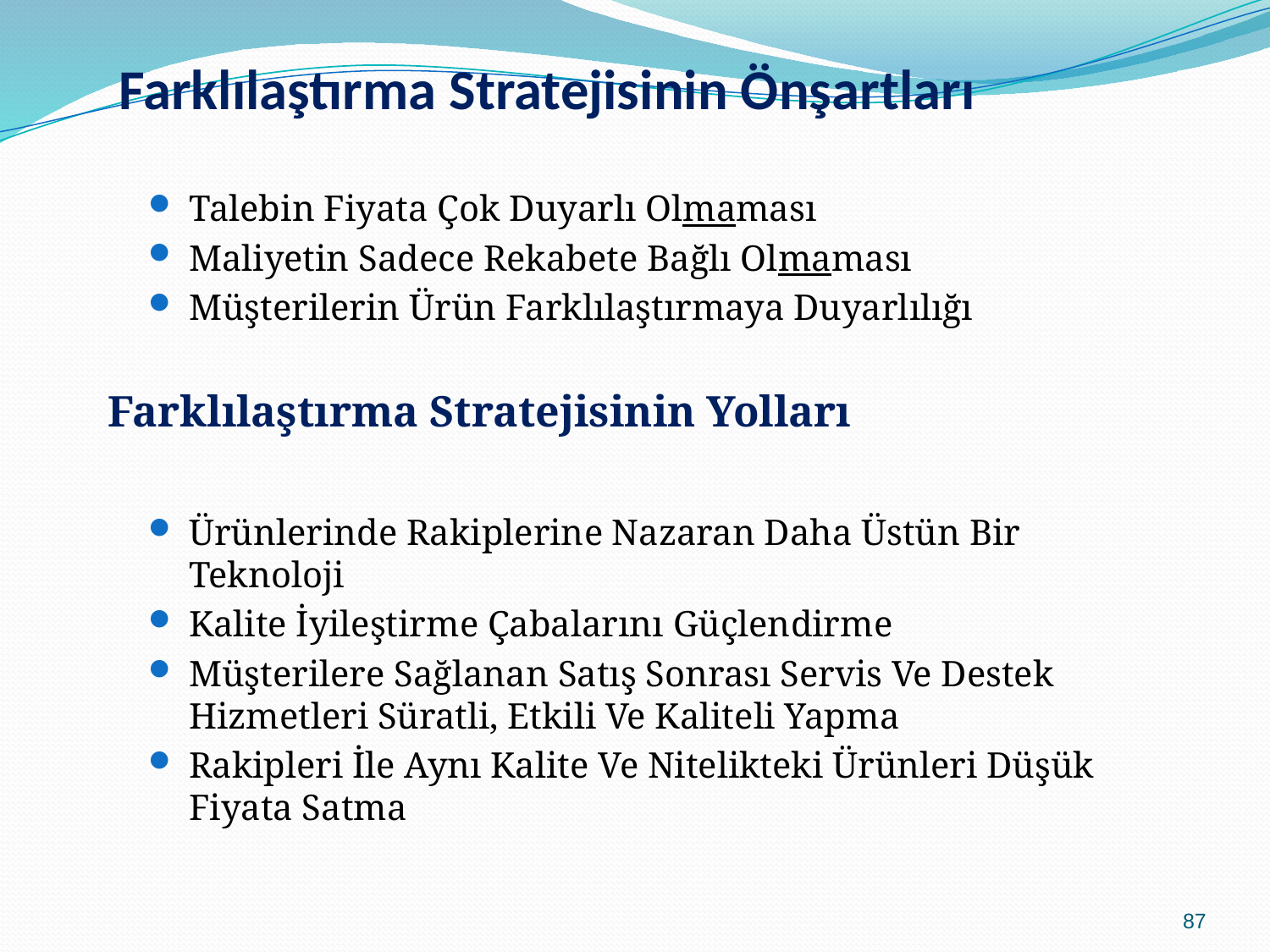

# Farklılaştırma Stratejisinin Önşartları
Talebin Fiyata Çok Duyarlı Olmaması
Maliyetin Sadece Rekabete Bağlı Olmaması
Müşterilerin Ürün Farklılaştırmaya Duyarlılığı

Farklılaştırma Stratejisinin Yolları

Ürünlerinde Rakiplerine Nazaran Daha Üstün Bir Teknoloji
Kalite İyileştirme Çabalarını Güçlendirme
Müşterilere Sağlanan Satış Sonrası Servis Ve Destek Hizmetleri Süratli, Etkili Ve Kaliteli Yapma
Rakipleri İle Aynı Kalite Ve Nitelikteki Ürünleri Düşük Fiyata Satma
87